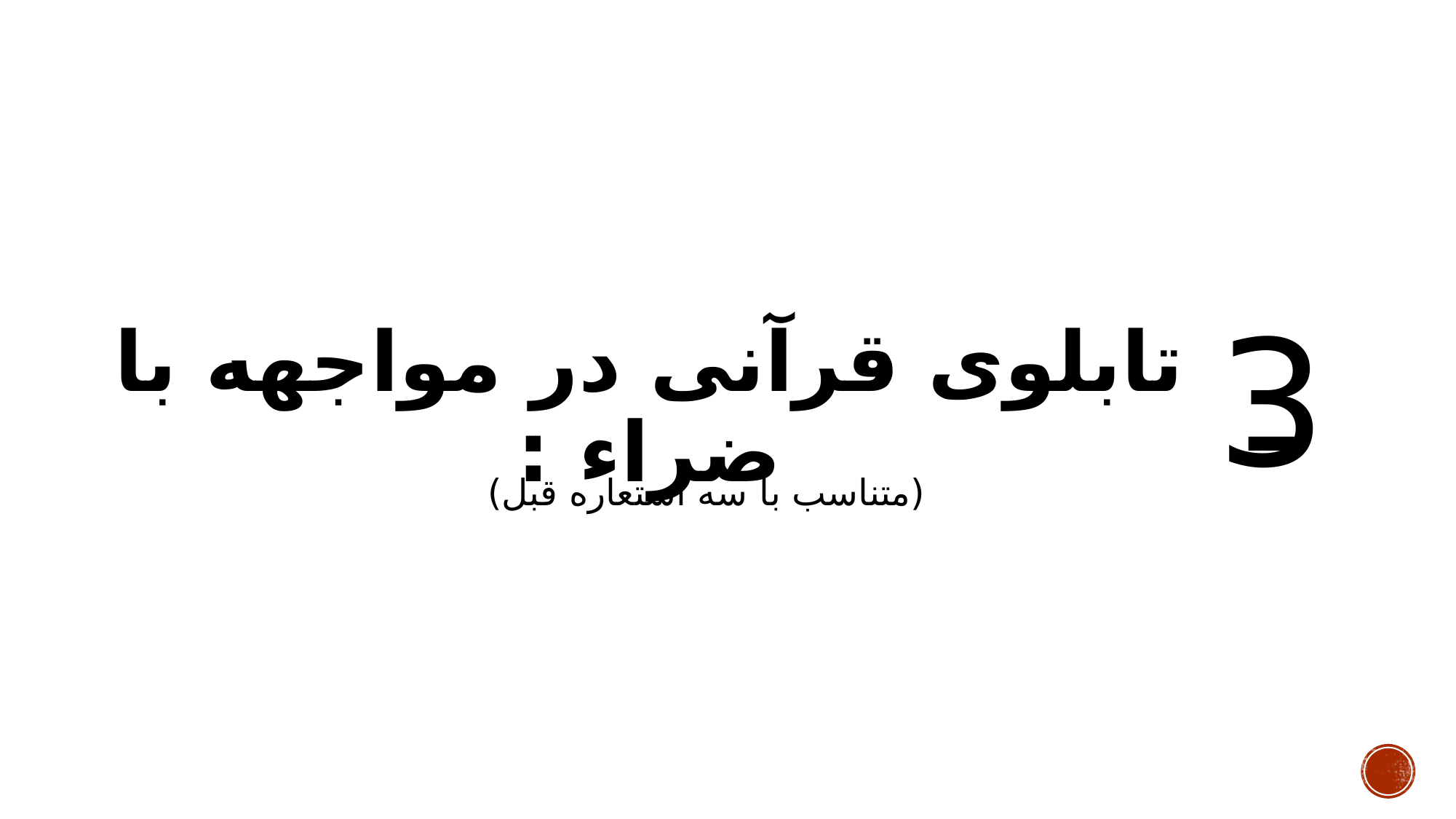

# تابلوی قرآنی در مواجهه با ضراء :
3
-
(متناسب با سه استعاره قبل)